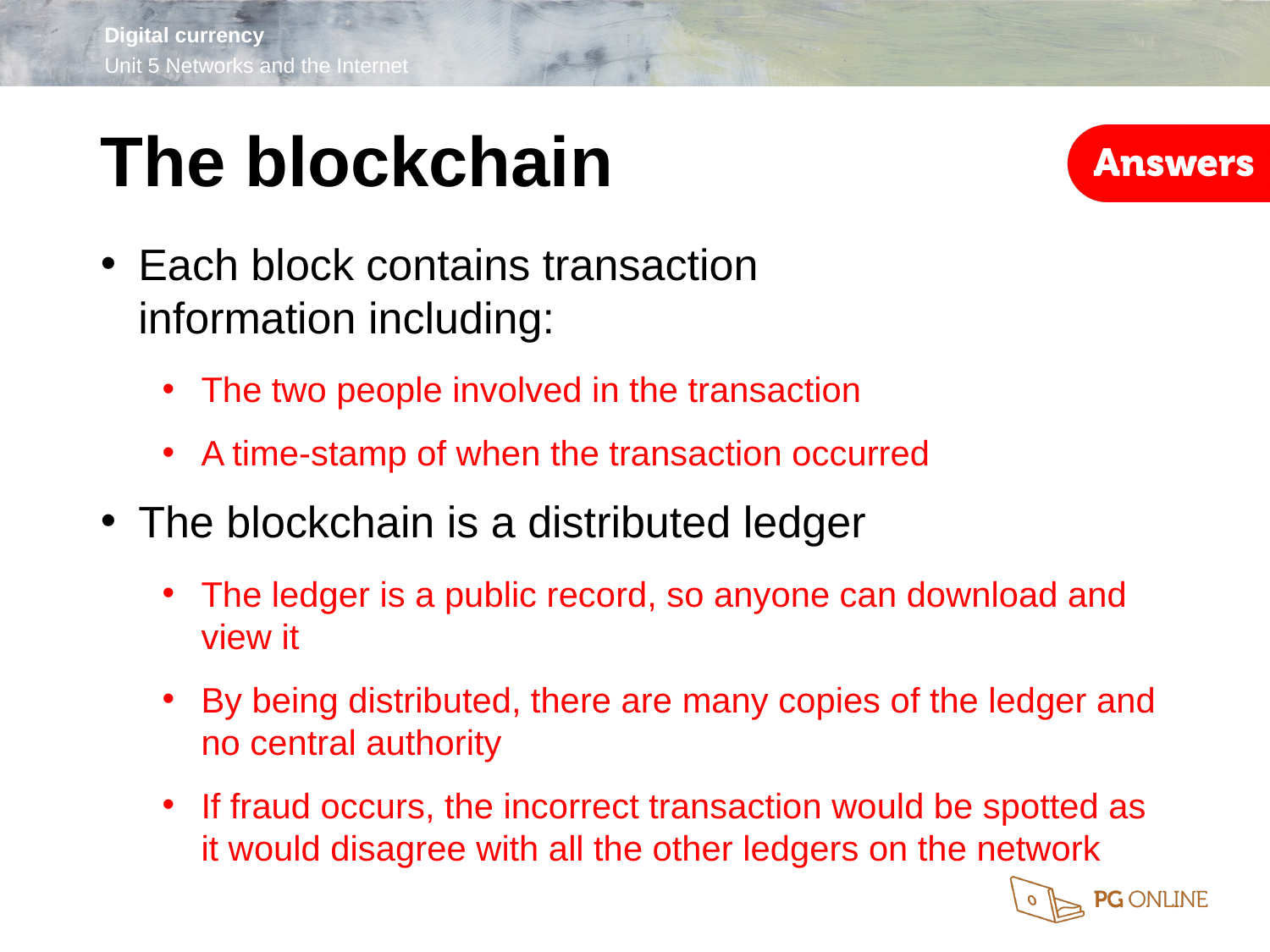

The blockchain
Each block contains transaction
information including:
The two people involved in the transaction
A time-stamp of when the transaction occurred
The blockchain is a distributed ledger
The ledger is a public record, so anyone can download and view it
By being distributed, there are many copies of the ledger and no central authority
If fraud occurs, the incorrect transaction would be spotted as it would disagree with all the other ledgers on the network